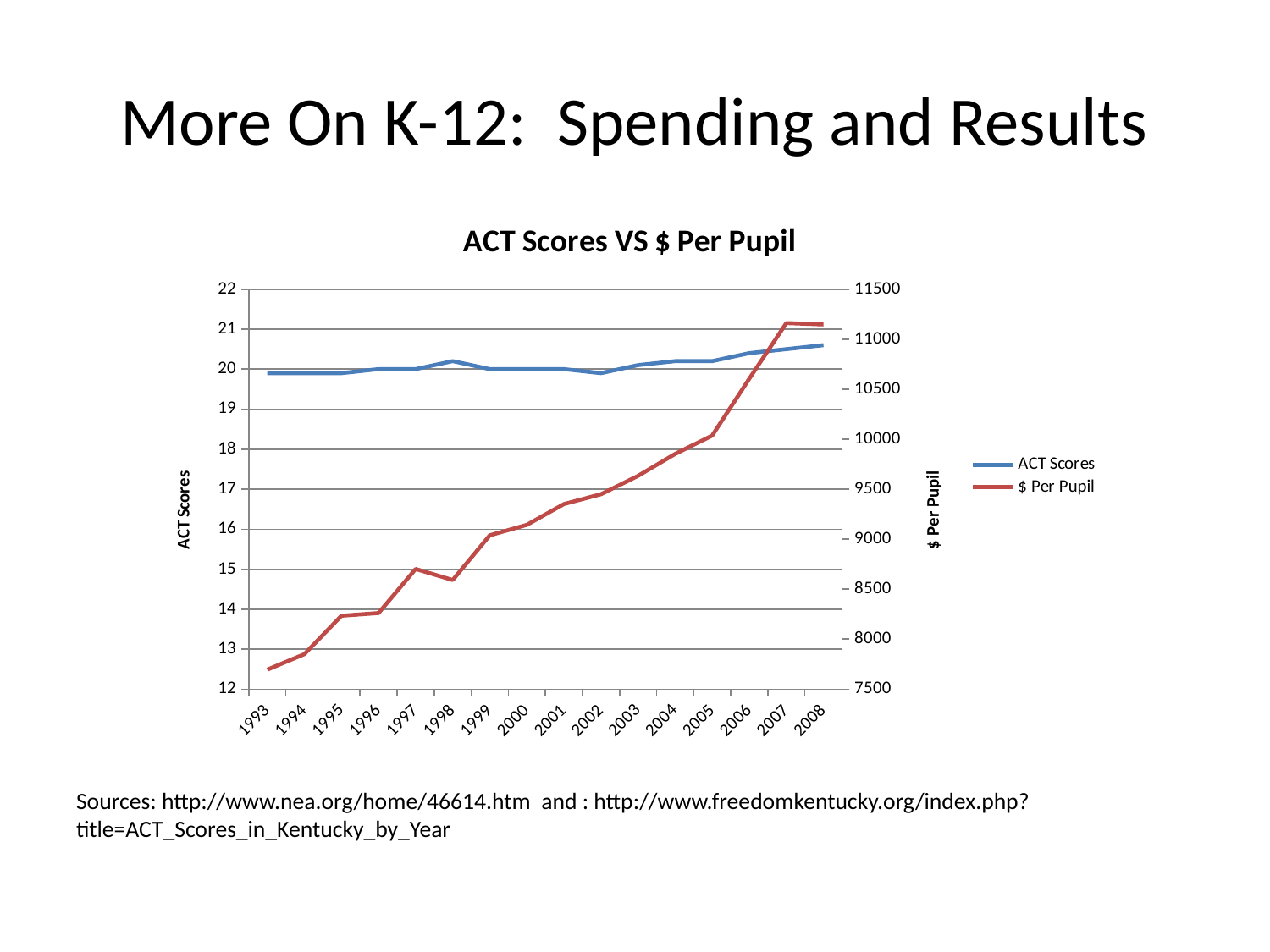

# More On K-12:  Spending and Results

### Chart: ACT Scores VS $ Per Pupil

| Category |  |  |
|---|---|---|
| 1993 | 19.9 | 7694.761904761906 |
| 1994 | 19.9 | 7850.246031746033 |
| 1995 | 19.9 | 8233.849206349209 |
| 1996 | 20.0 | 8261.087301587302 |
| 1997 | 20.0 | 8701.436507936509 |
| 1998 | 20.2 | 8591.349206349209 |
| 1999 | 20.0 | 9038.507936507938 |
| 2000 | 20.0 | 9142.920634920636 |
| 2001 | 20.0 | 9350.611111111113 |
| 2002 | 19.9 | 9449.349206349209 |
| 2003 | 20.1 | 9633.206349206352 |
| 2004 | 20.2 | 9852.246031746034 |
| 2005 | 20.2 | 10036.103174603177 |
| 2006 | 20.4 | 10604.698412698415 |
| 2007 | 20.5 | 11160.760250844187 |
| 2008 | 20.6 | 11146.69391546679 |

Sources: http://www.nea.org/home/46614.htm  and : http://www.freedomkentucky.org/index.php?title=ACT_Scores_in_Kentucky_by_Year